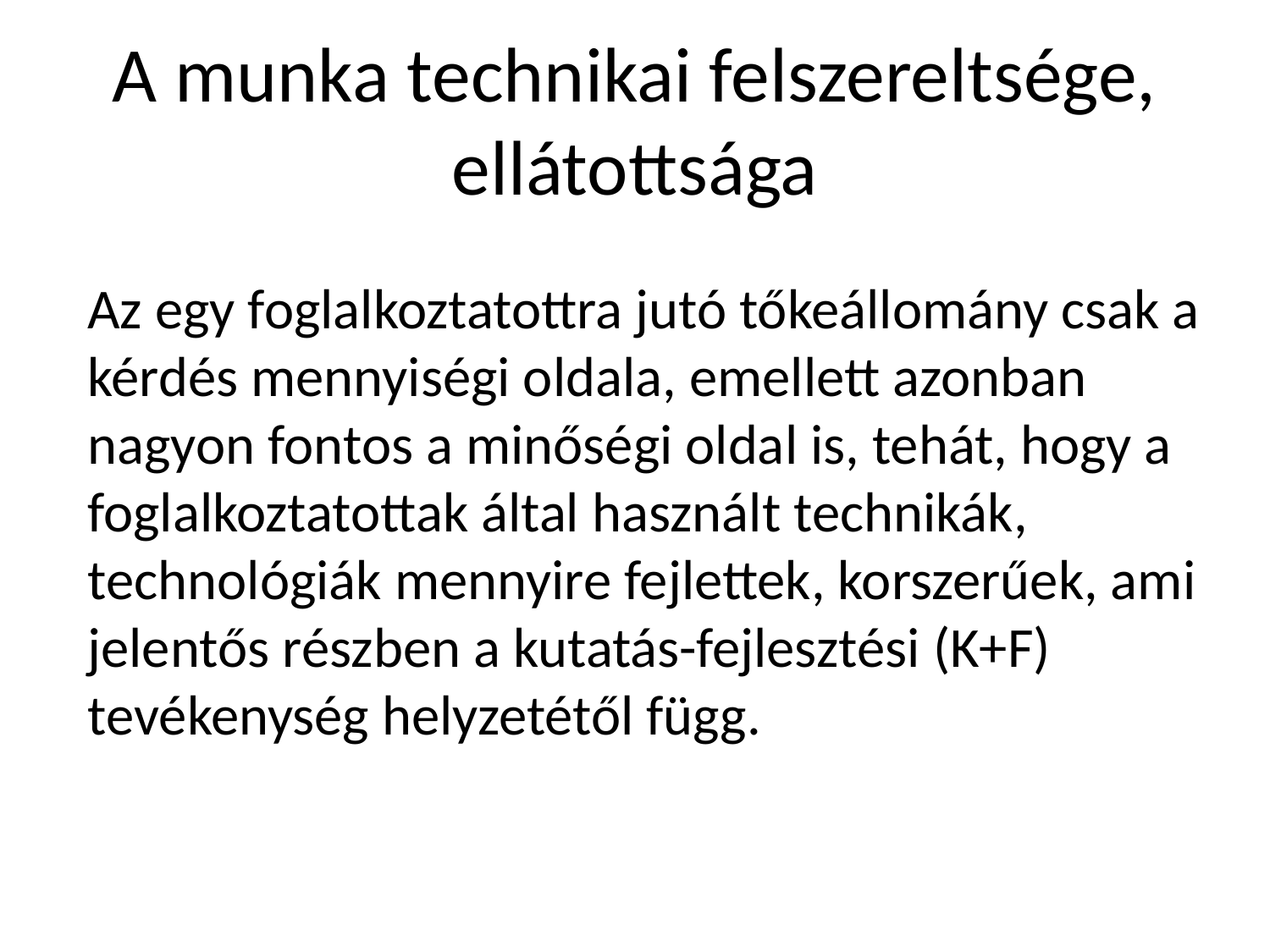

# A munka technikai felszereltsége, ellátottsága
Az egy foglalkoztatottra jutó tőkeállomány csak a kérdés mennyiségi oldala, emellett azonban nagyon fontos a minőségi oldal is, tehát, hogy a foglalkoztatottak által használt technikák, technológiák mennyire fejlettek, korszerűek, ami jelentős részben a kutatás-fejlesztési (K+F) tevékenység helyzetétől függ.